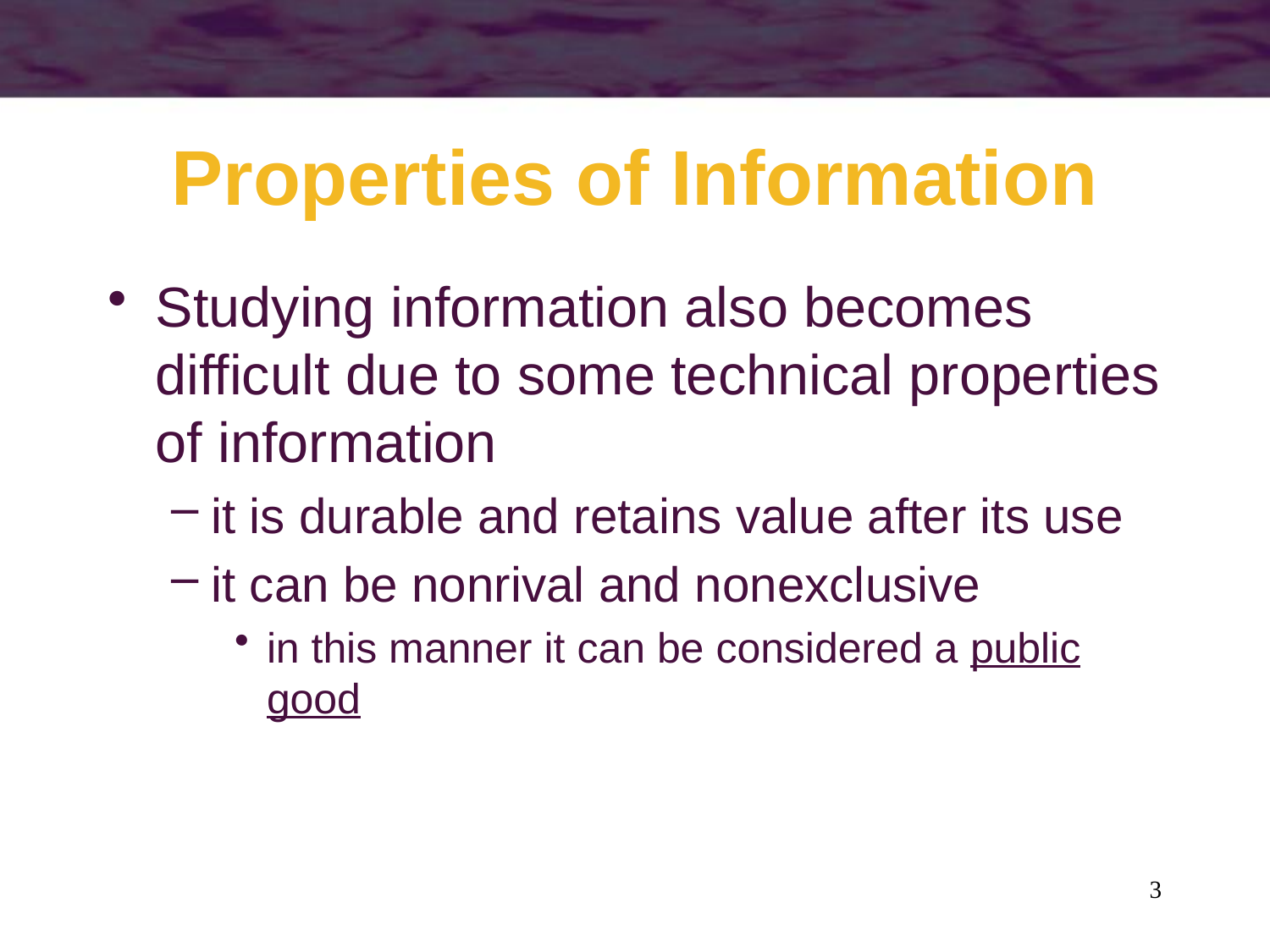

# Properties of Information
Studying information also becomes difficult due to some technical properties of information
it is durable and retains value after its use
it can be nonrival and nonexclusive
in this manner it can be considered a public good
3